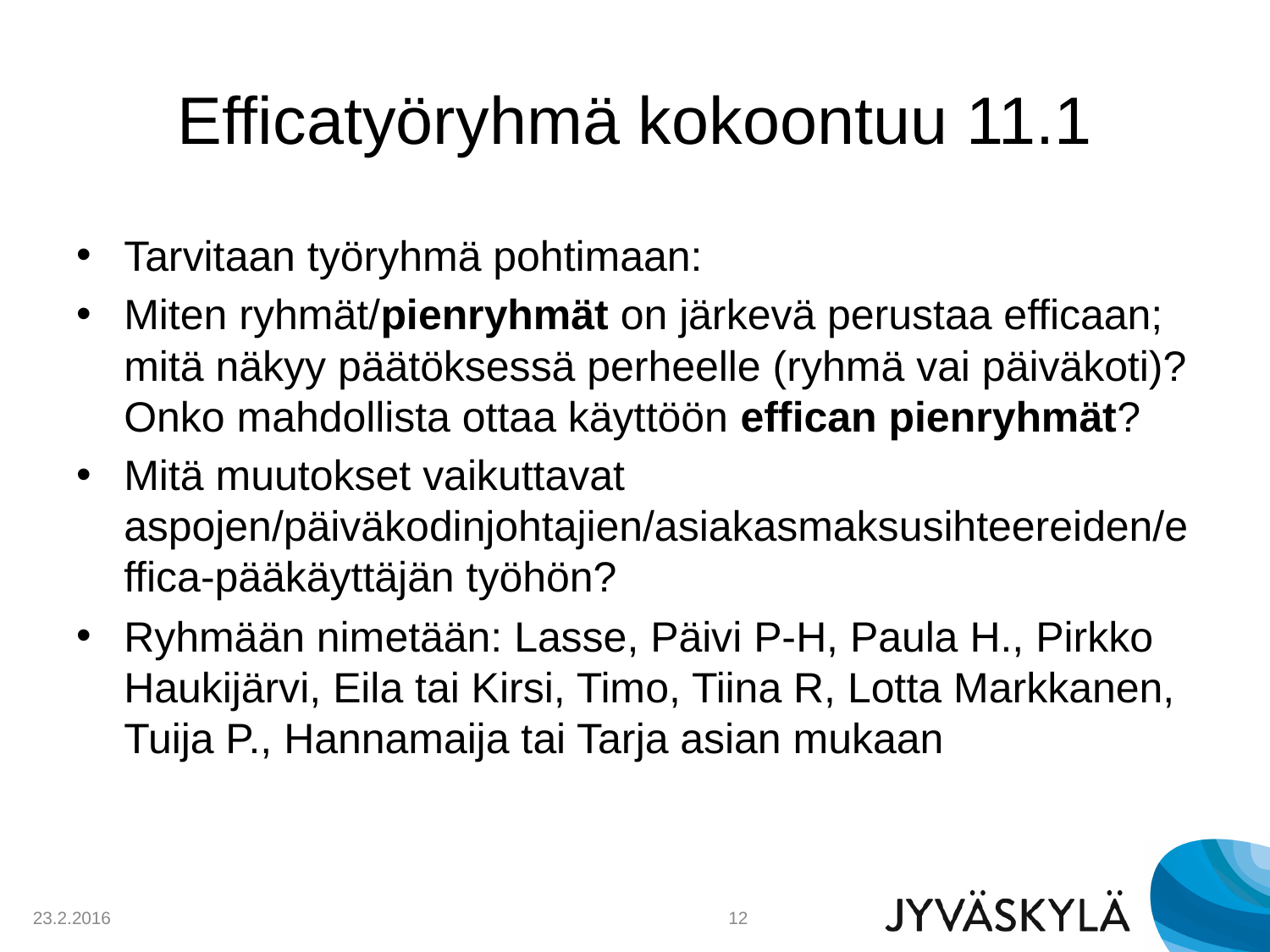

# Efficatyöryhmä kokoontuu 11.1
Tarvitaan työryhmä pohtimaan:
Miten ryhmät/pienryhmät on järkevä perustaa efficaan; mitä näkyy päätöksessä perheelle (ryhmä vai päiväkoti)? Onko mahdollista ottaa käyttöön effican pienryhmät?
Mitä muutokset vaikuttavat aspojen/päiväkodinjohtajien/asiakasmaksusihteereiden/effica-pääkäyttäjän työhön?
Ryhmään nimetään: Lasse, Päivi P-H, Paula H., Pirkko Haukijärvi, Eila tai Kirsi, Timo, Tiina R, Lotta Markkanen, Tuija P., Hannamaija tai Tarja asian mukaan

23.2.2016

12